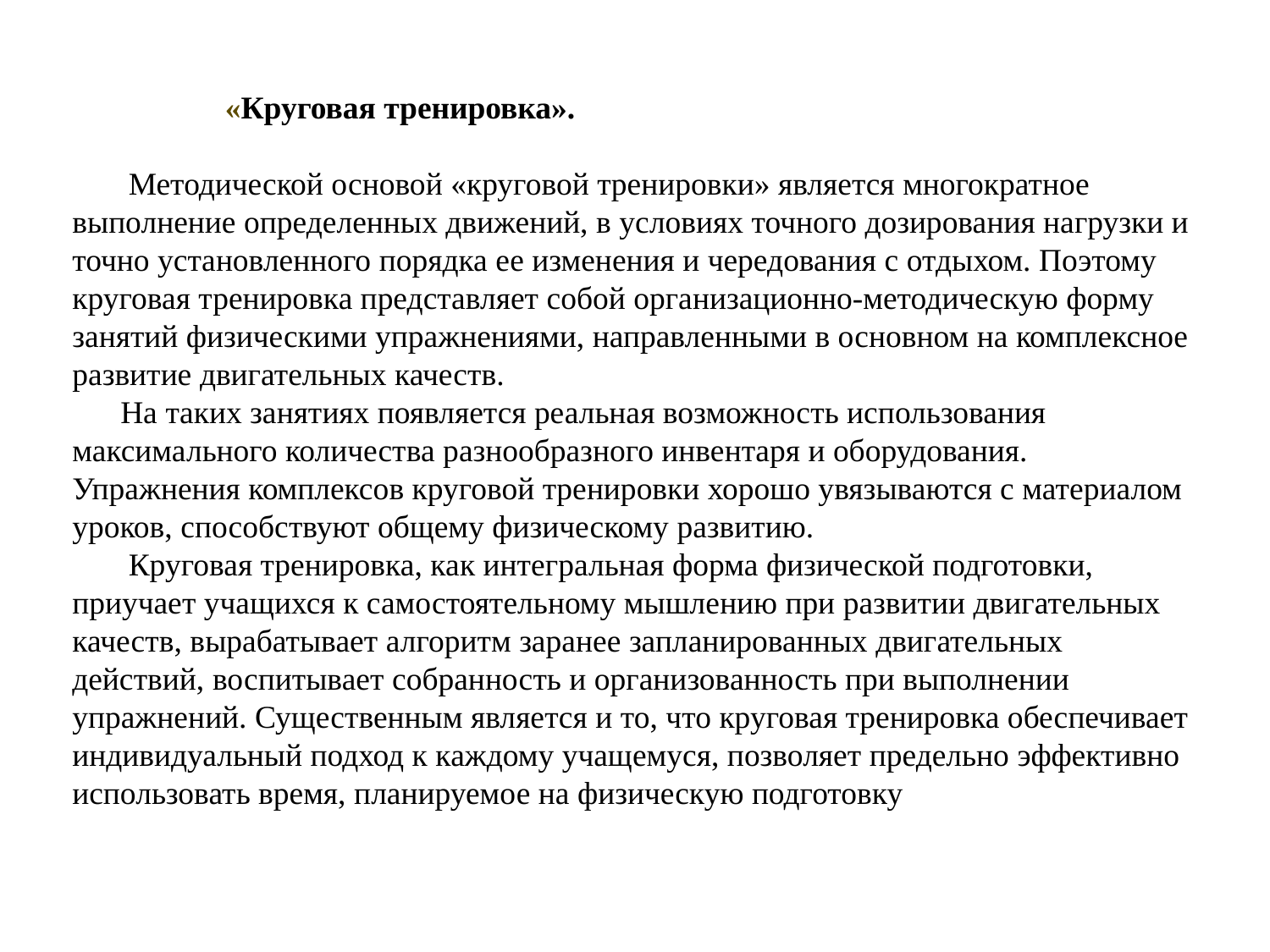

«Круговая тренировка».
       Методической основой «круговой тренировки» является многократное выполнение определенных движений, в условиях точного дозирования нагрузки и точно установленного порядка ее изменения и чередования с отдыхом. Поэтому круговая тренировка представляет собой организационно-методическую форму занятий физическими упражнениями, направленными в основном на комплексное развитие двигательных качеств.
      На таких занятиях появляется реальная возможность использования максимального количества разнообразного инвентаря и оборудования. Упражнения комплексов круговой тренировки хорошо увязываются с материалом уроков, способствуют общему физическому развитию.
       Круговая тренировка, как интегральная форма физической подготовки, приучает учащихся к самостоятельному мышлению при развитии двигательных качеств, вырабатывает алгоритм заранее запланированных двигательных действий, воспитывает собранность и организованность при выполнении упражнений. Существенным является и то, что круговая тренировка обеспечивает индивидуальный подход к каждому учащемуся, позволяет предельно эффективно использовать время, планируемое на физическую подготовку